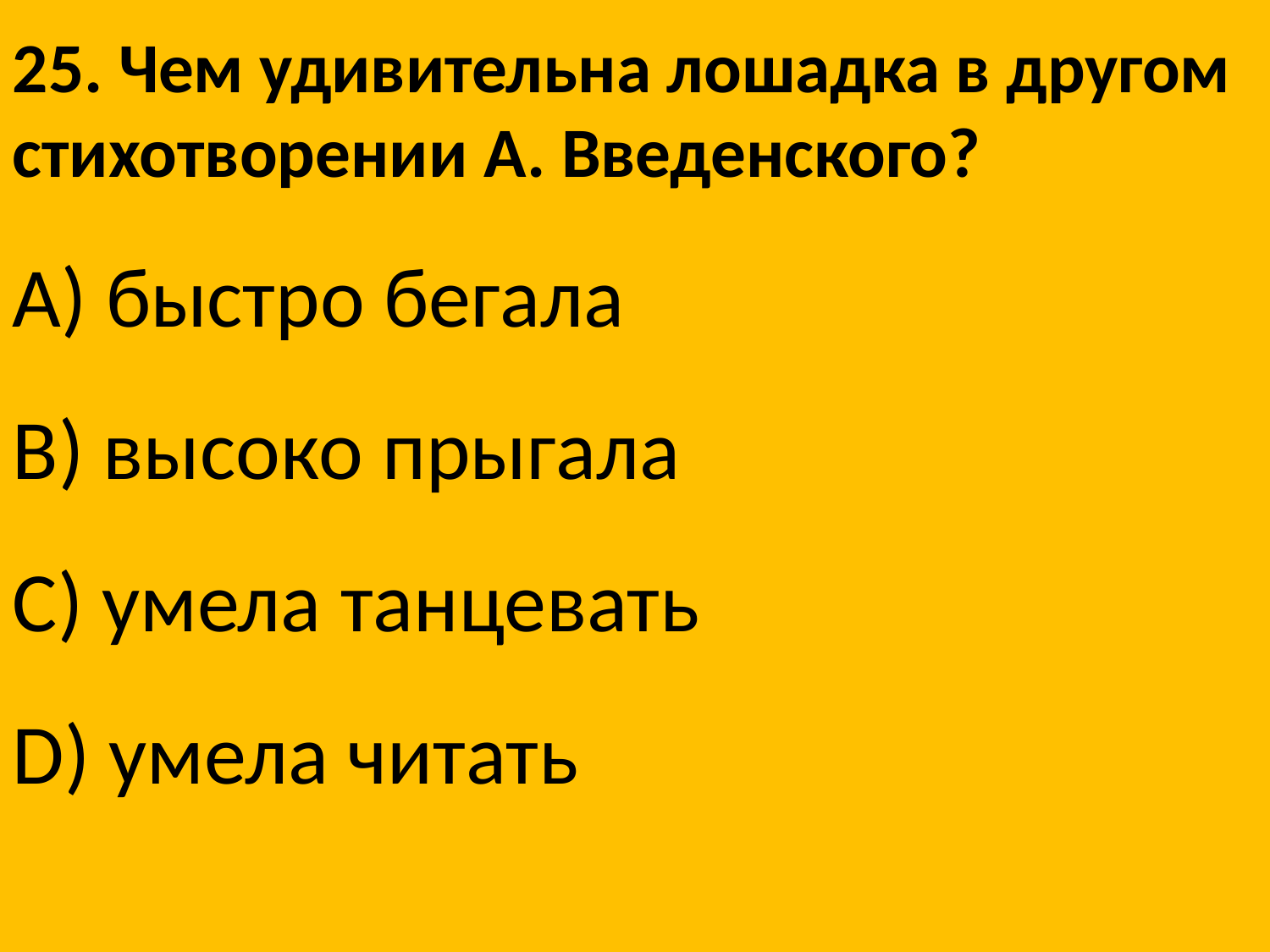

25. Чем удивительна лошадка в другом стихотворении А. Введенского?
A) быстро бегала
B) высоко прыгала
C) умела танцевать
D) умела читать